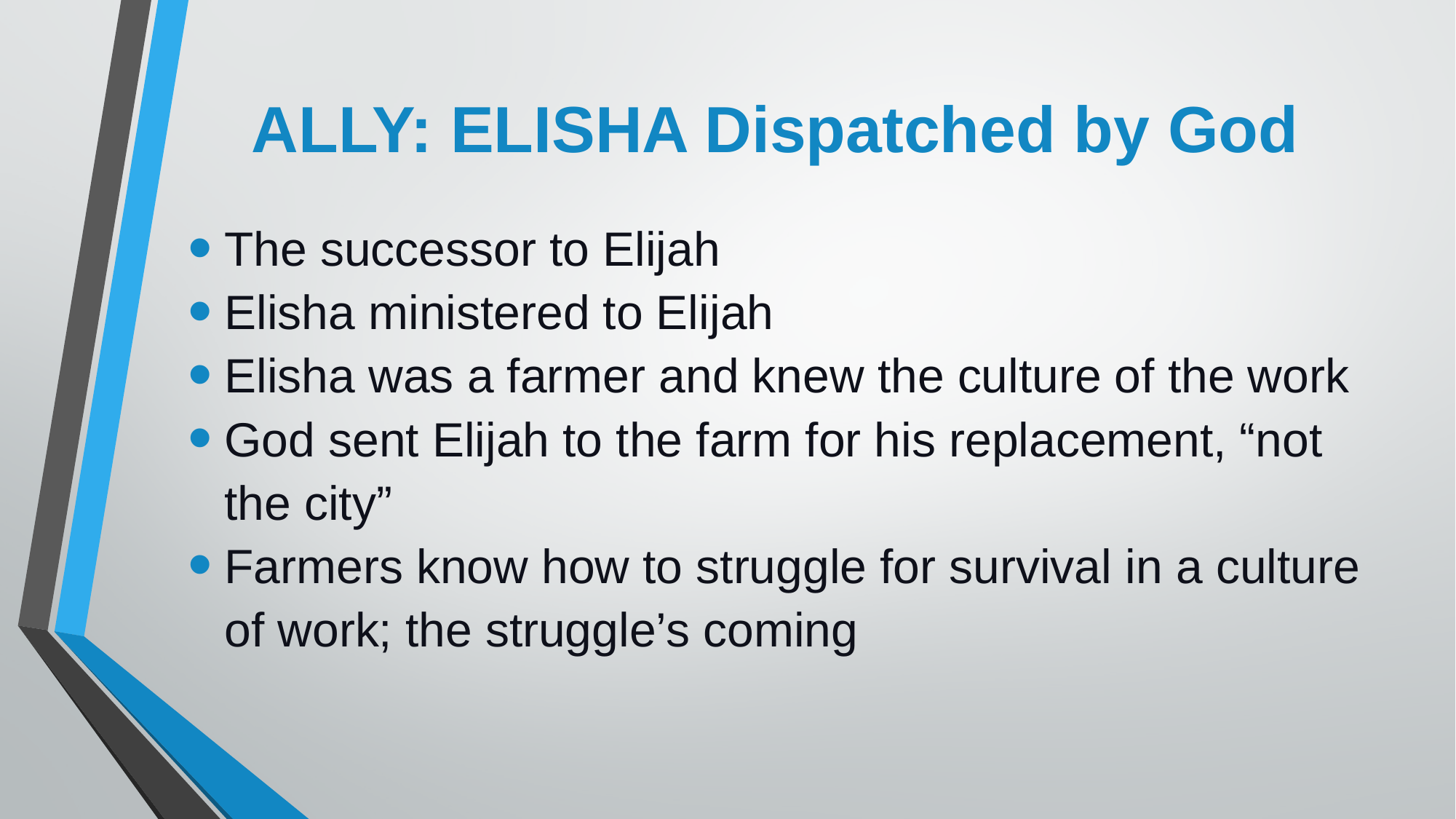

# ALLY: ELISHA Dispatched by God
The successor to Elijah
Elisha ministered to Elijah
Elisha was a farmer and knew the culture of the work
God sent Elijah to the farm for his replacement, “not the city”
Farmers know how to struggle for survival in a culture of work; the struggle’s coming